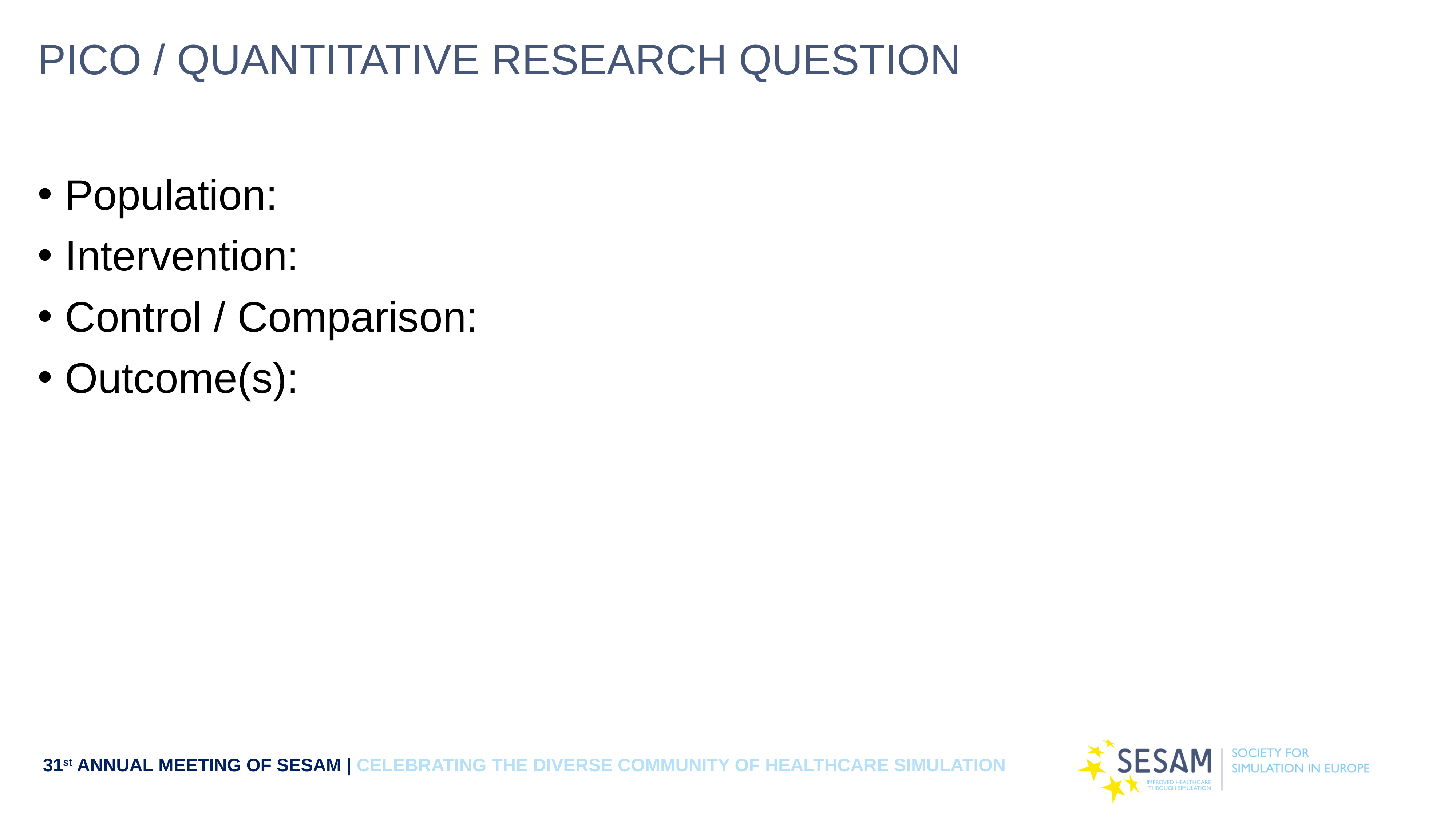

# PICO / QUANTITATIVE RESEARCH QUESTION
Population:
Intervention:
Control / Comparison:
Outcome(s):